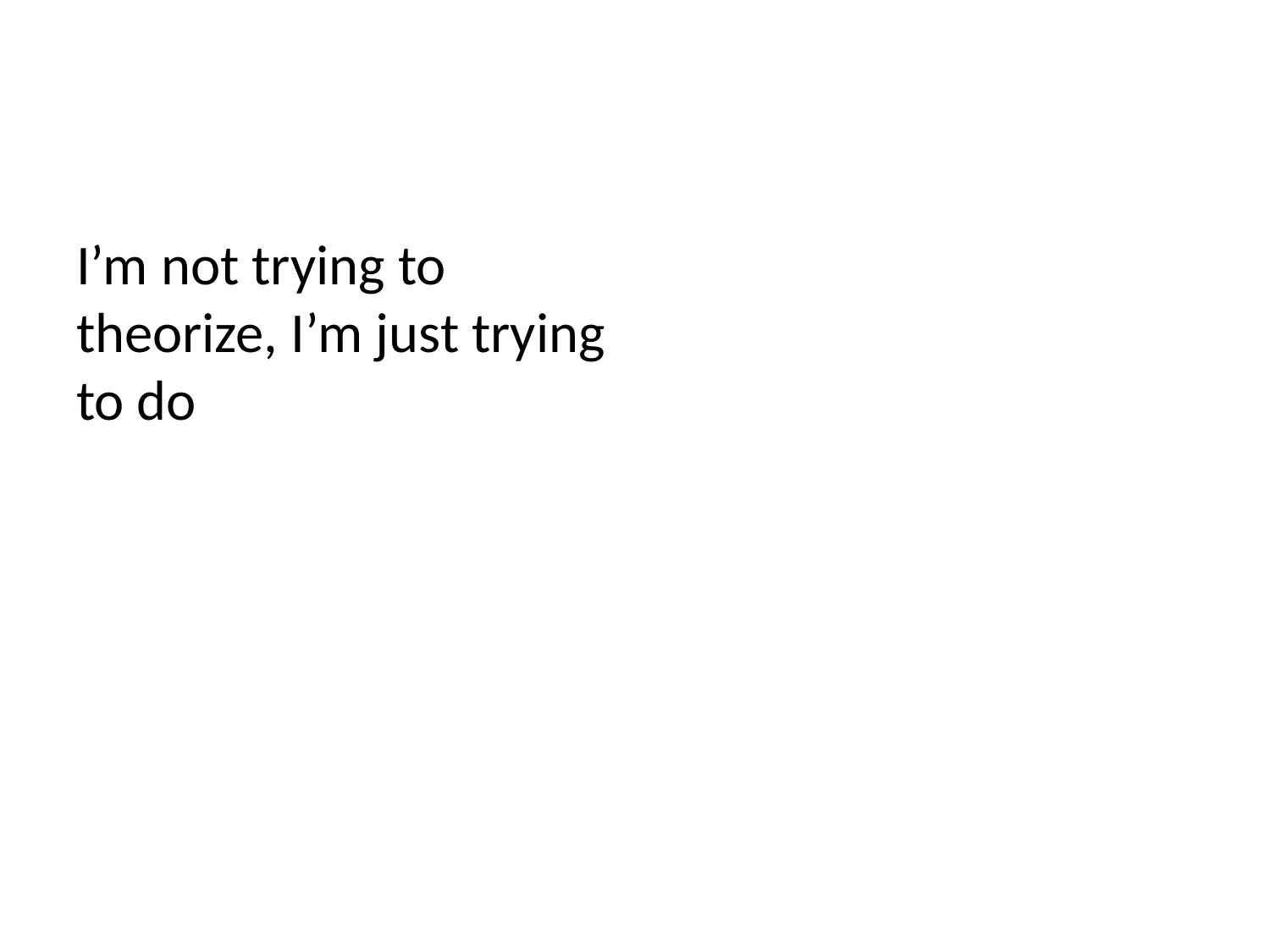

I’m not trying to theorize, I’m just trying to do